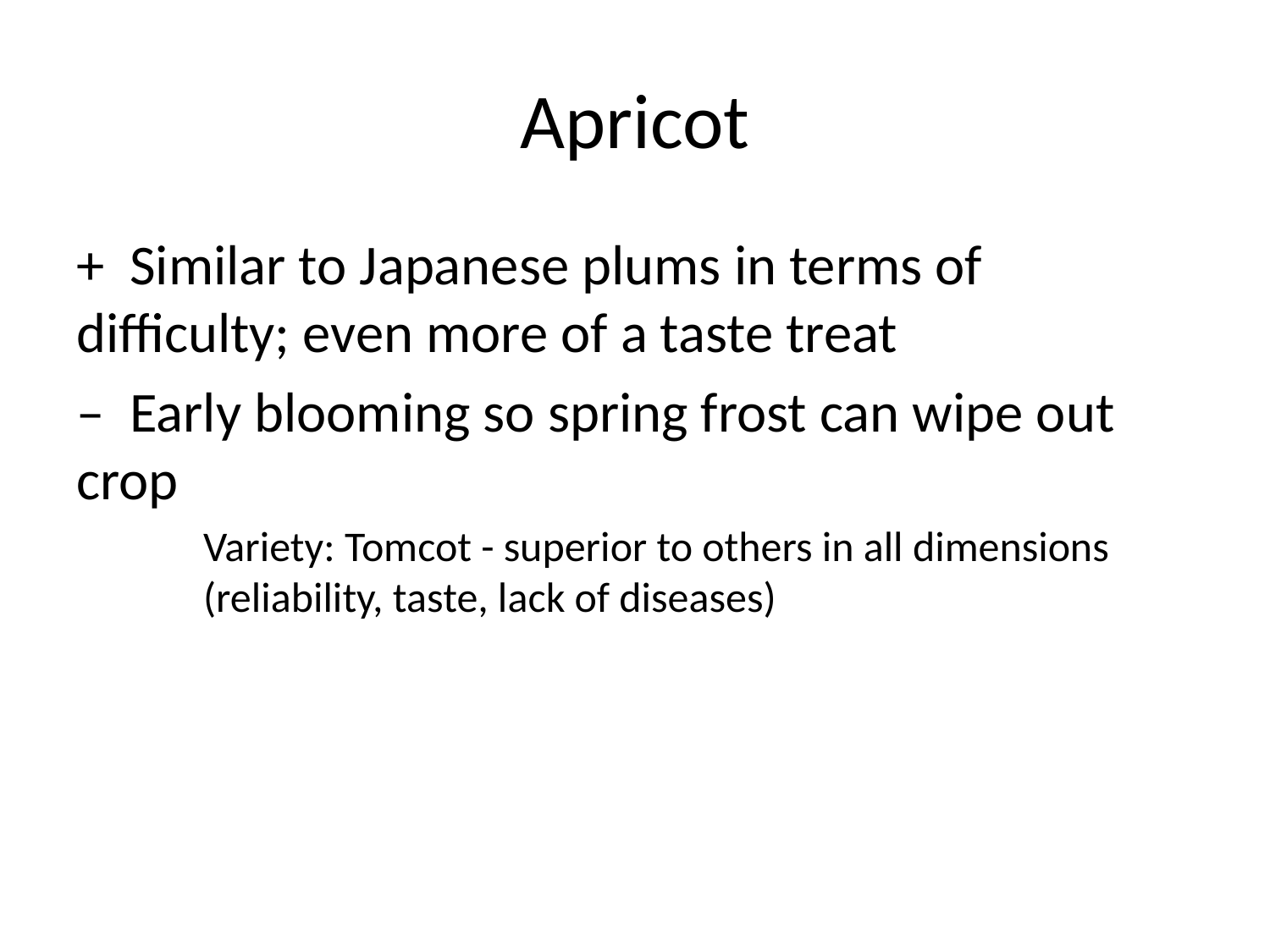

# Apricot
+  Similar to Japanese plums in terms of difficulty; even more of a taste treat
–  Early blooming so spring frost can wipe out crop
Variety: Tomcot - superior to others in all dimensions (reliability, taste, lack of diseases)